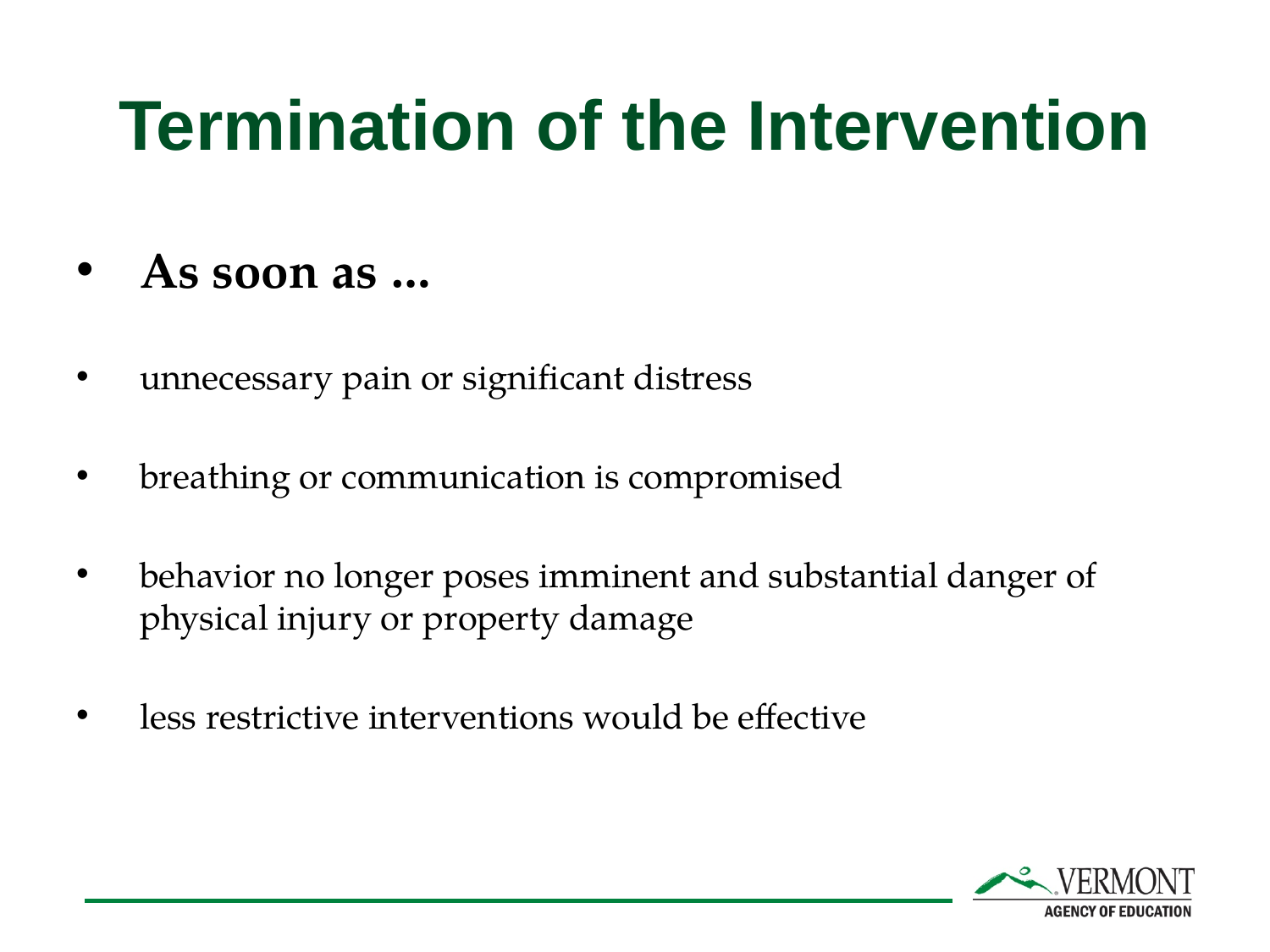

# Termination of the Intervention
As soon as …

unnecessary pain or significant distress

breathing or communication is compromised

behavior no longer poses imminent and substantial danger of physical injury or property damage

less restrictive interventions would be effective